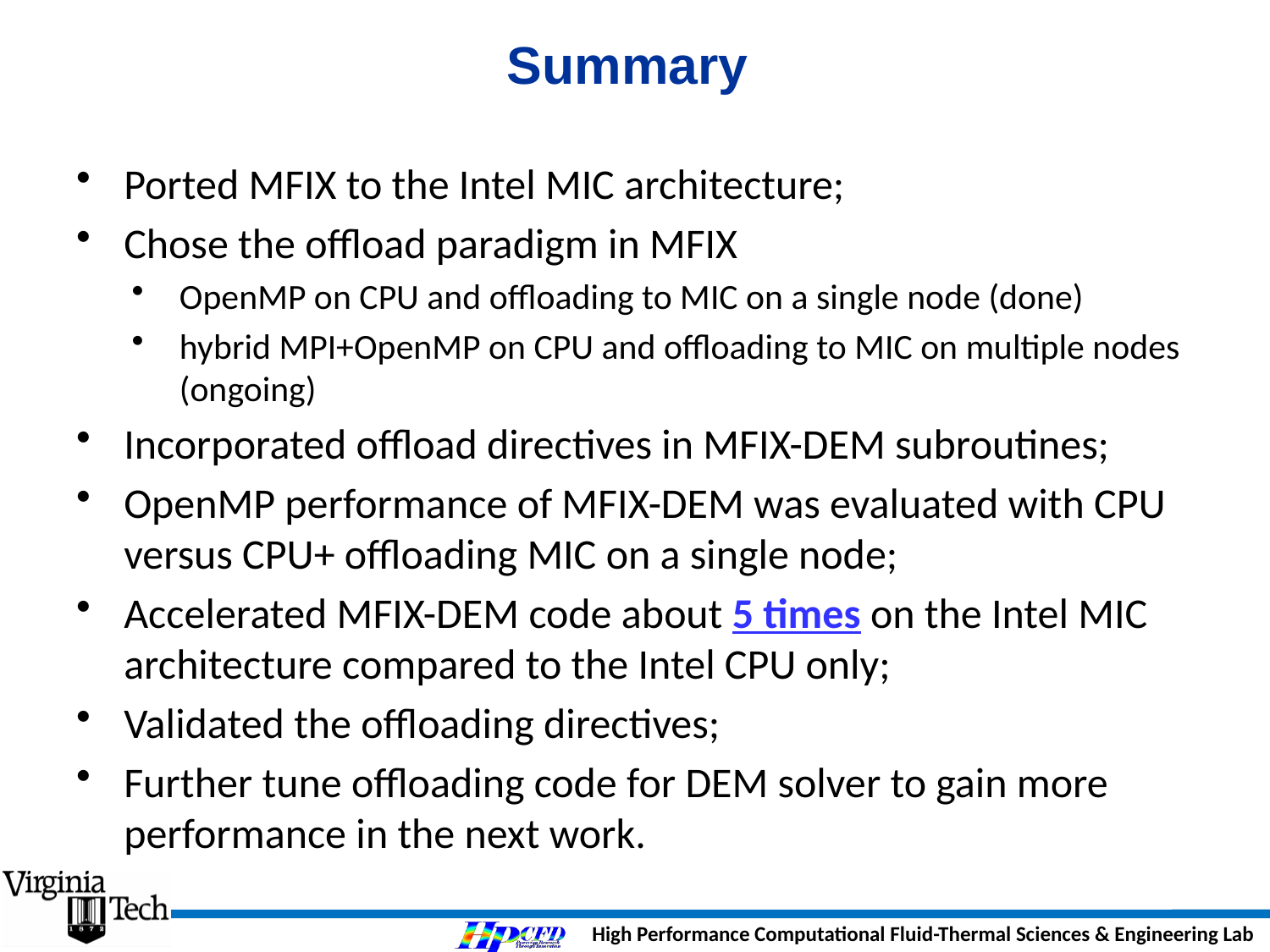

# Summary
Ported MFIX to the Intel MIC architecture;
Chose the offload paradigm in MFIX
OpenMP on CPU and offloading to MIC on a single node (done)
hybrid MPI+OpenMP on CPU and offloading to MIC on multiple nodes (ongoing)
Incorporated offload directives in MFIX-DEM subroutines;
OpenMP performance of MFIX-DEM was evaluated with CPU versus CPU+ offloading MIC on a single node;
Accelerated MFIX-DEM code about 5 times on the Intel MIC architecture compared to the Intel CPU only;
Validated the offloading directives;
Further tune offloading code for DEM solver to gain more performance in the next work.